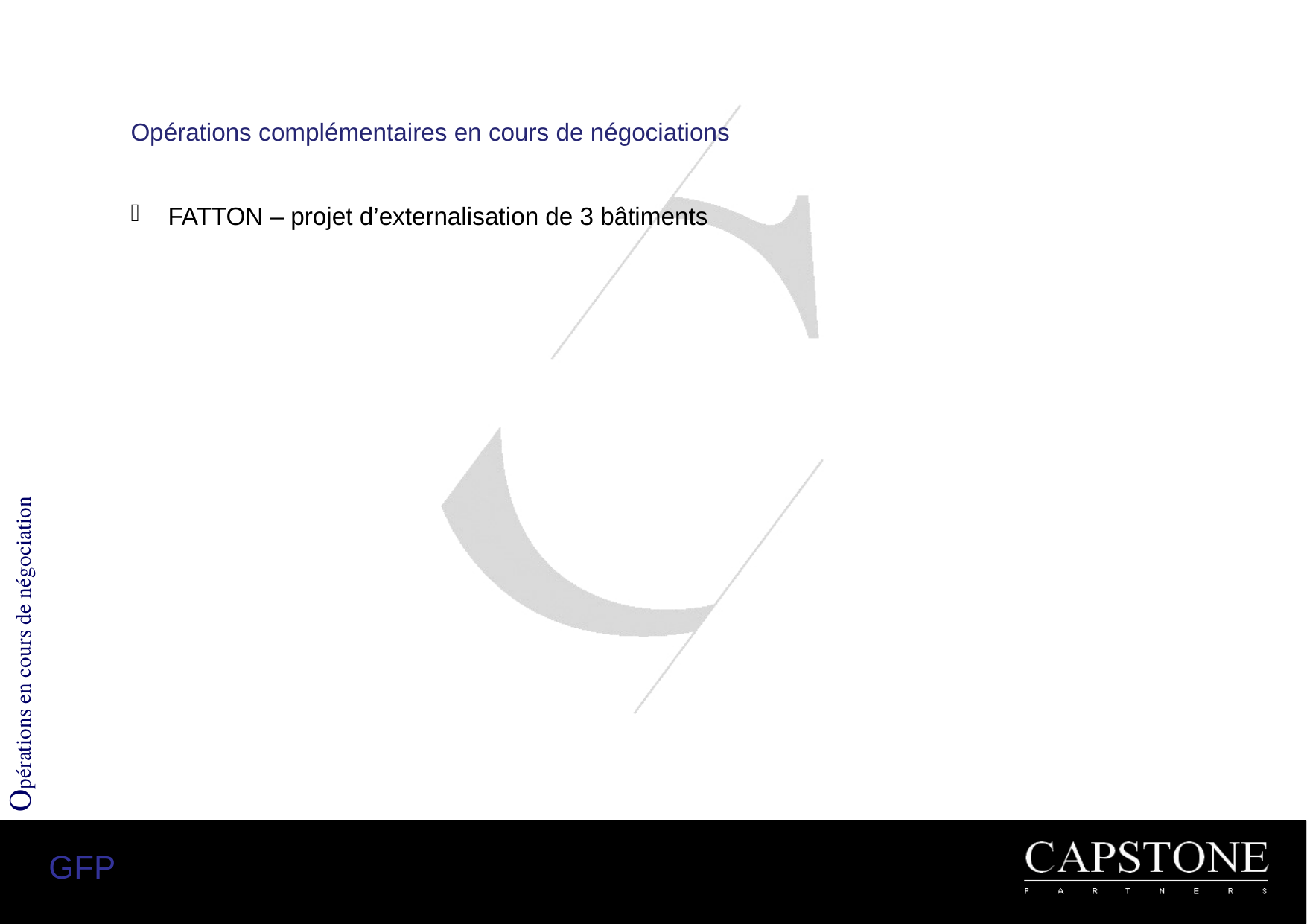

Opérations complémentaires en cours de négociations

FATTON – projet d’externalisation de 3 bâtiments

Opérations en cours de négociation